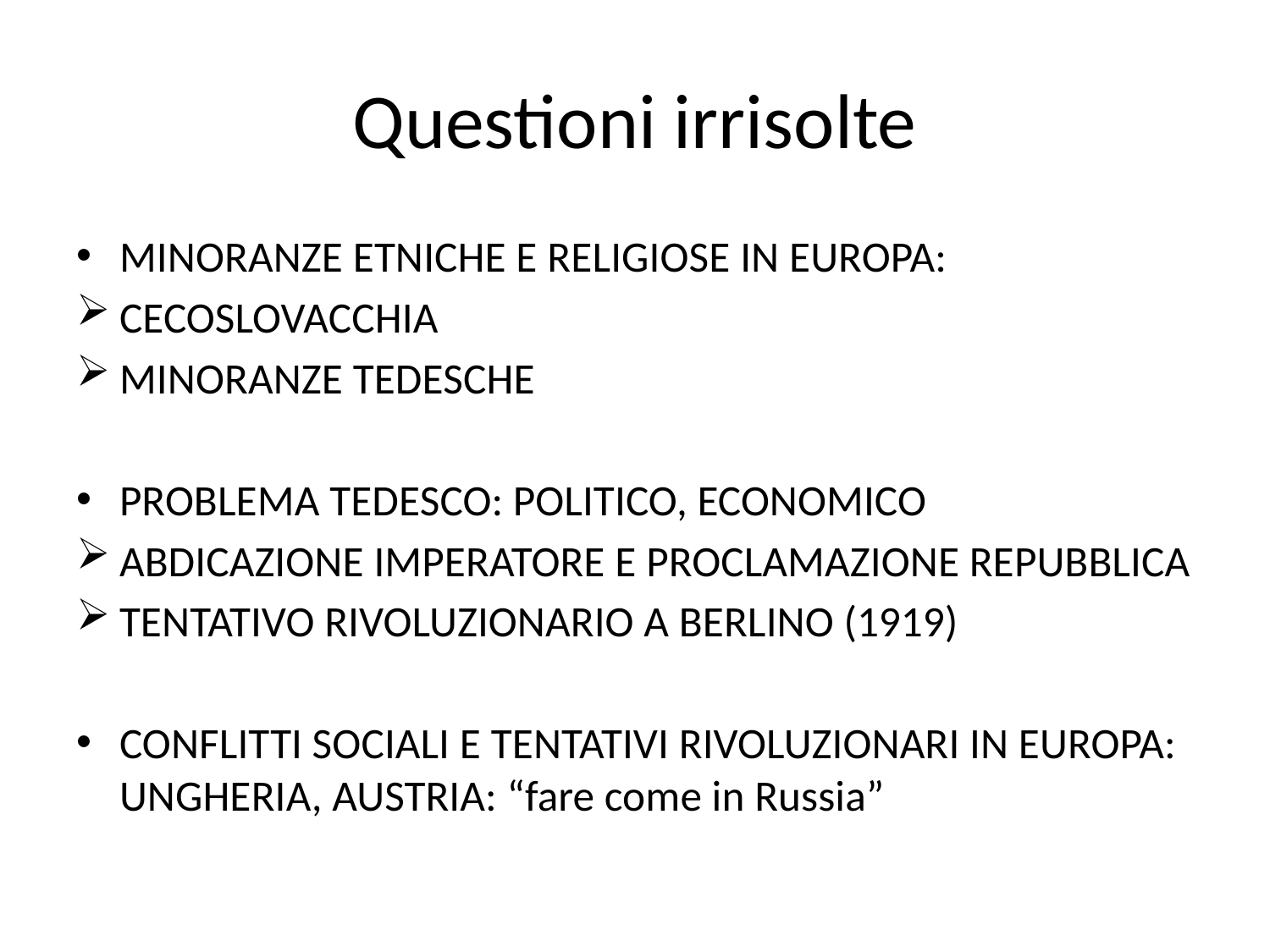

# Questioni irrisolte
MINORANZE ETNICHE E RELIGIOSE IN EUROPA:
CECOSLOVACCHIA
MINORANZE TEDESCHE

PROBLEMA TEDESCO: POLITICO, ECONOMICO
ABDICAZIONE IMPERATORE E PROCLAMAZIONE REPUBBLICA
TENTATIVO RIVOLUZIONARIO A BERLINO (1919)

CONFLITTI SOCIALI E TENTATIVI RIVOLUZIONARI IN EUROPA: UNGHERIA, AUSTRIA: “fare come in Russia”